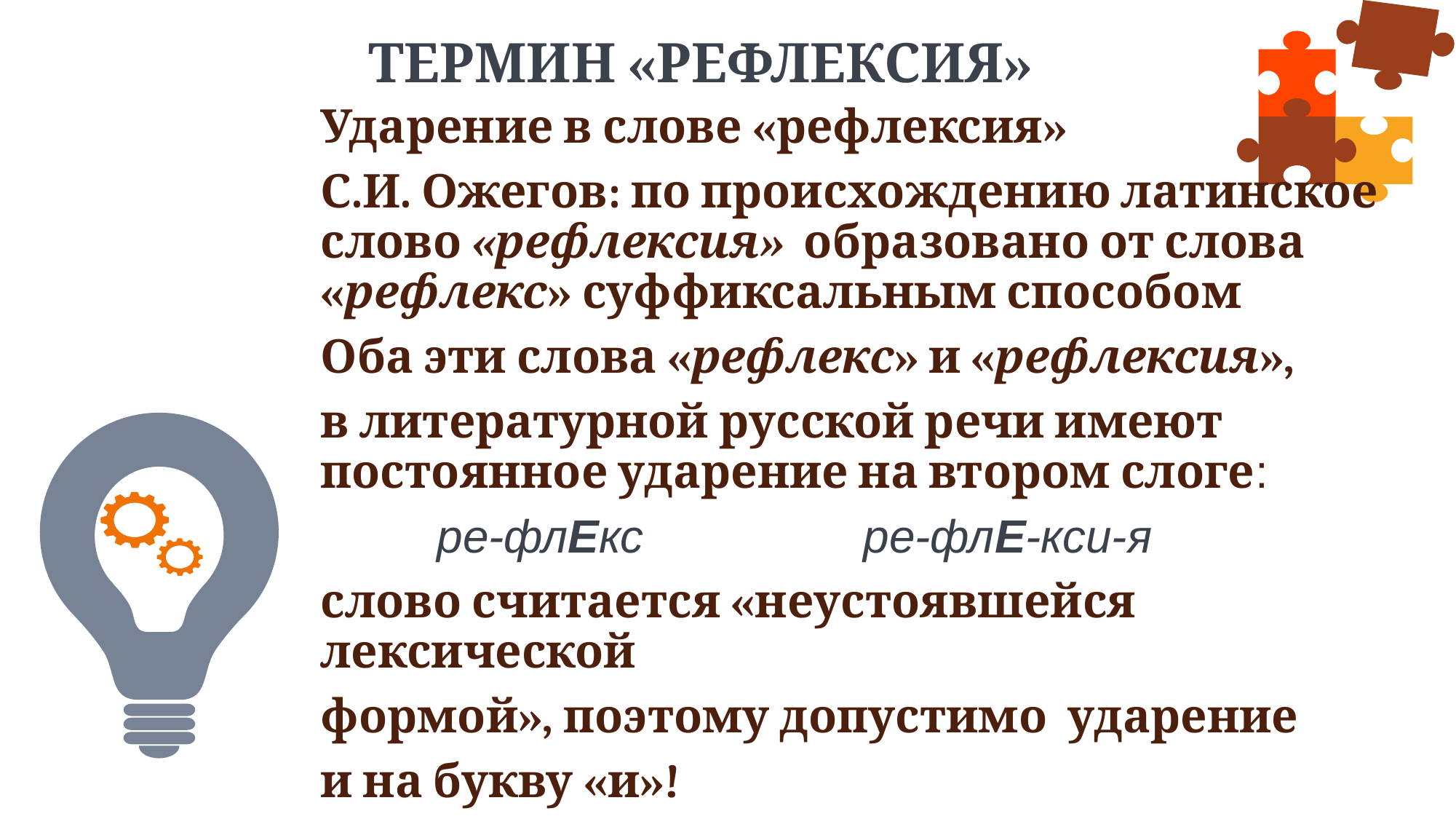

# ТЕРМИН «РЕФЛЕКСИЯ»
Ударение в слове «рефлексия»
С.И. Ожегов: по происхождению латинское слово «рефлексия»  образовано от слова «рефлекс» суффиксальным способом
Оба эти слова «рефлекс» и «рефлексия»,
в литературной русской речи имеют постоянное ударение на втором слоге:
         ре-флЕкс                 ре-флЕ-кси-я
слово считается «неустоявшейся лексической
формой», поэтому допустимо  ударение
и на букву «и»!